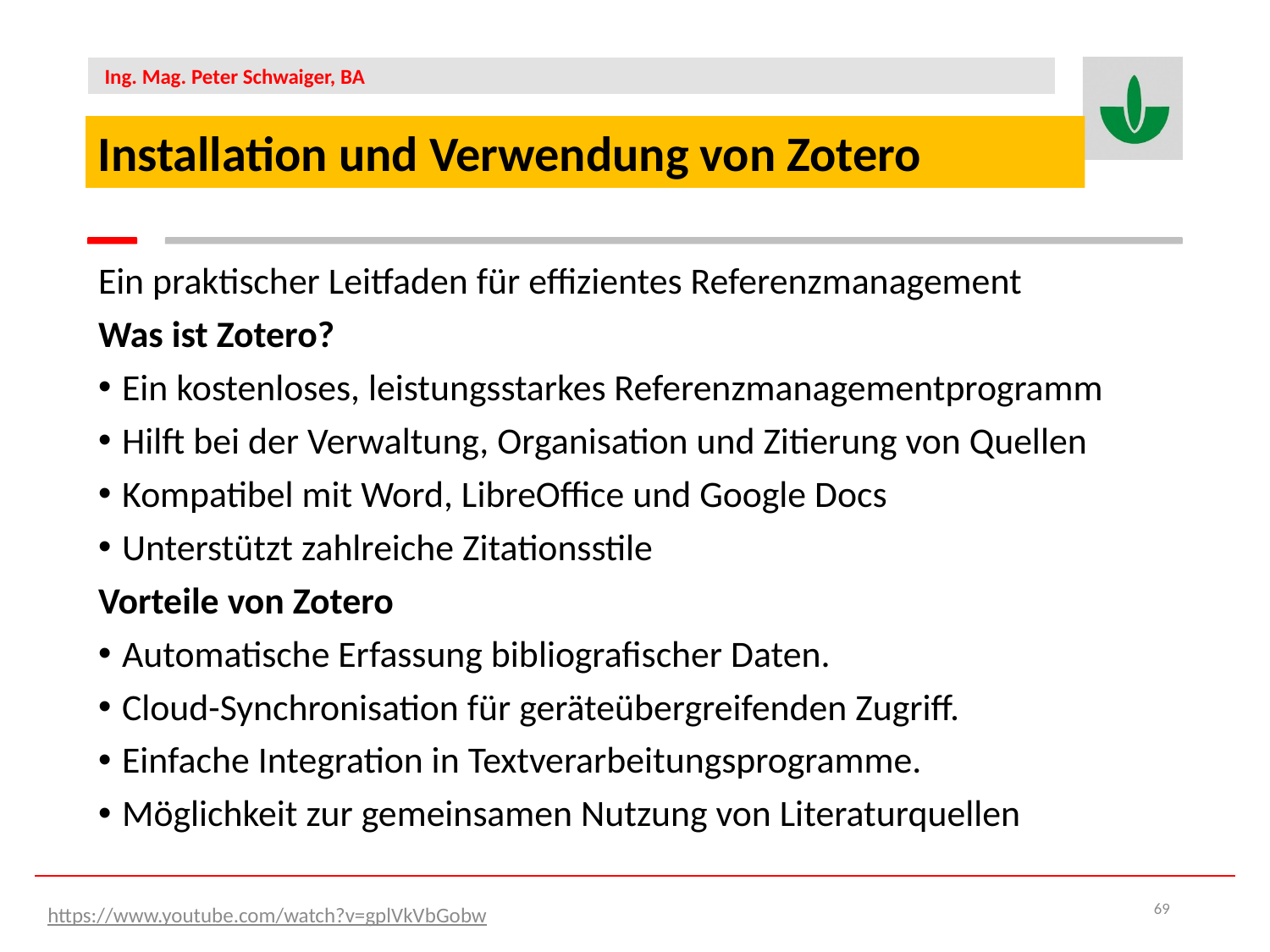

Installation und Verwendung von Zotero
Ein praktischer Leitfaden für effizientes Referenzmanagement
Was ist Zotero?
Ein kostenloses, leistungsstarkes Referenzmanagementprogramm
Hilft bei der Verwaltung, Organisation und Zitierung von Quellen
Kompatibel mit Word, LibreOffice und Google Docs
Unterstützt zahlreiche Zitationsstile
Vorteile von Zotero
Automatische Erfassung bibliografischer Daten.
Cloud-Synchronisation für geräteübergreifenden Zugriff.
Einfache Integration in Textverarbeitungsprogramme.
Möglichkeit zur gemeinsamen Nutzung von Literaturquellen
https://www.youtube.com/watch?v=gplVkVbGobw
69